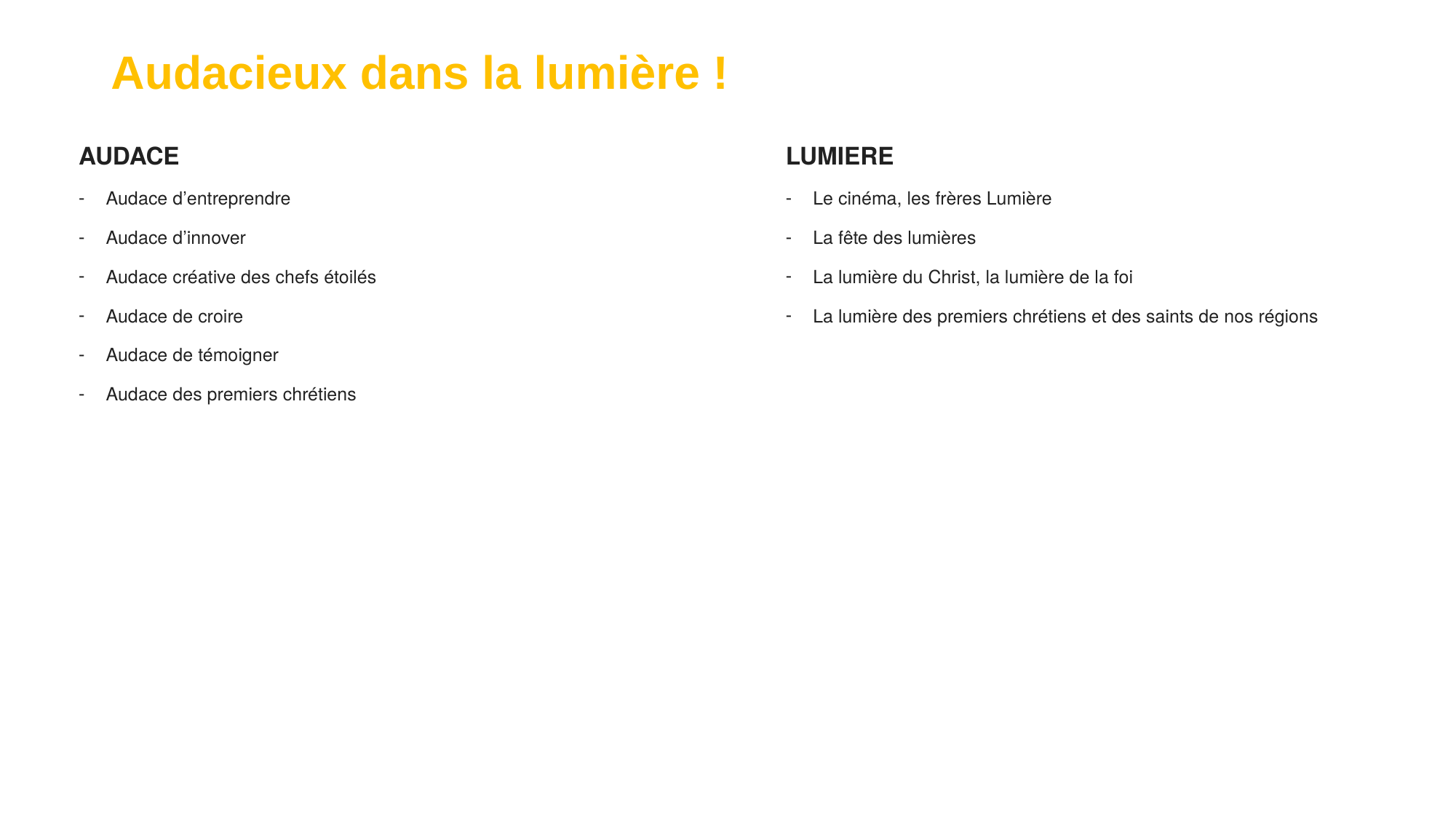

# Audacieux dans la lumière !
LUMIERE
Le cinéma, les frères Lumière
La fête des lumières
La lumière du Christ, la lumière de la foi
La lumière des premiers chrétiens et des saints de nos régions
AUDACE
Audace d’entreprendre
Audace d’innover
Audace créative des chefs étoilés
Audace de croire
Audace de témoigner
Audace des premiers chrétiens